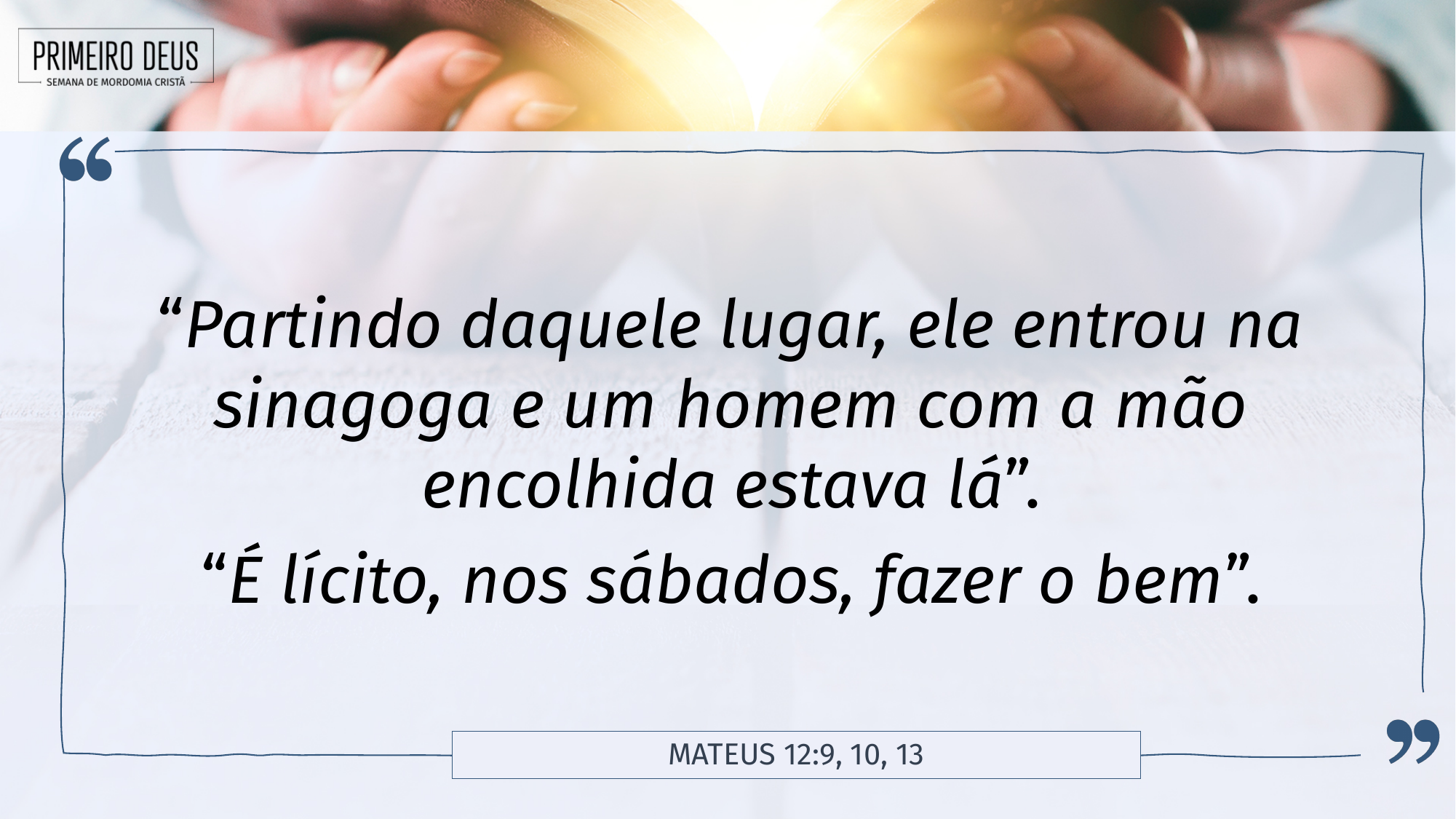

“Partindo daquele lugar, ele entrou na sinagoga e um homem com a mão encolhida estava lá”.
“É lícito, nos sábados, fazer o bem”.
# Mateus 12:9, 10, 13